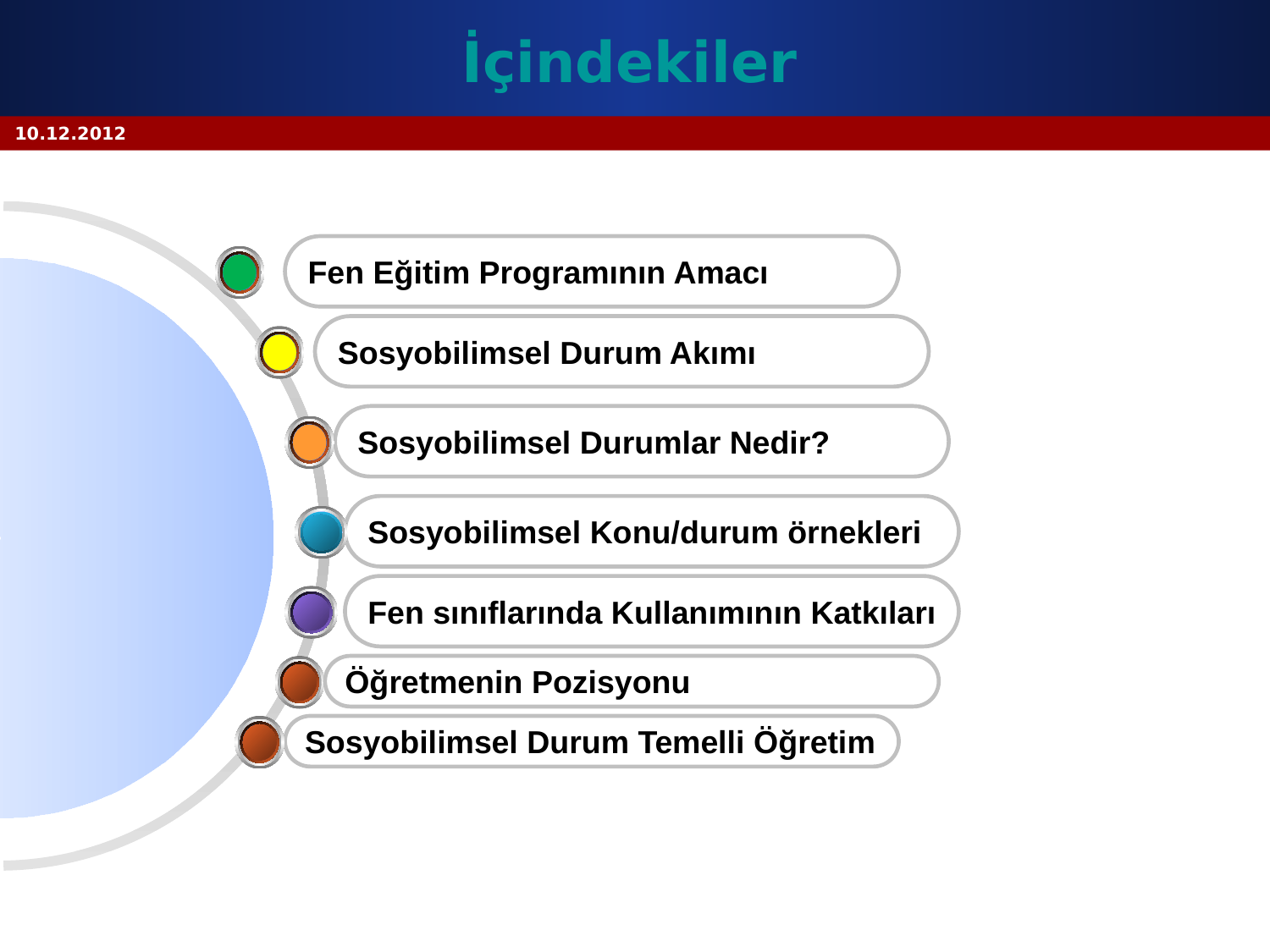

# İçindekiler

10.12.2012

Fen Eğitim Programının Amacı

Sosyobilimsel Durum Akımı

Sosyobilimsel Durumlar Nedir?

Sosyobilimsel Konu/durum örnekleri

Fen sınıflarında Kullanımının Katkıları

Öğretmenin Pozisyonu

Sosyobilimsel Durum Temelli Öğretim